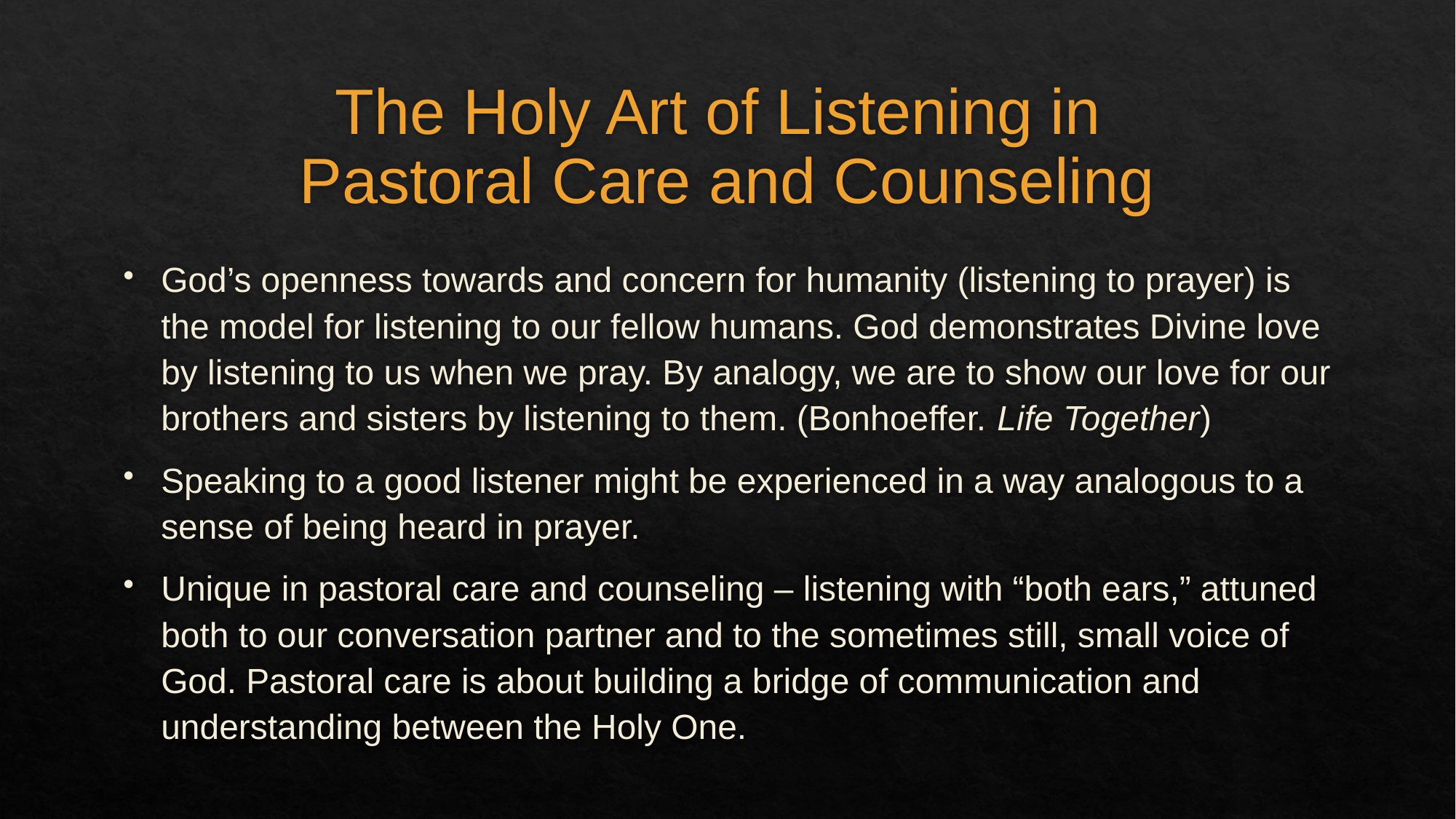

# The Holy Art of Listening in Pastoral Care and Counseling
God’s openness towards and concern for humanity (listening to prayer) is the model for listening to our fellow humans. God demonstrates Divine love by listening to us when we pray. By analogy, we are to show our love for our brothers and sisters by listening to them. (Bonhoeffer. Life Together)
Speaking to a good listener might be experienced in a way analogous to a sense of being heard in prayer.
Unique in pastoral care and counseling – listening with “both ears,” attuned both to our conversation partner and to the sometimes still, small voice of God. Pastoral care is about building a bridge of communication and understanding between the Holy One.